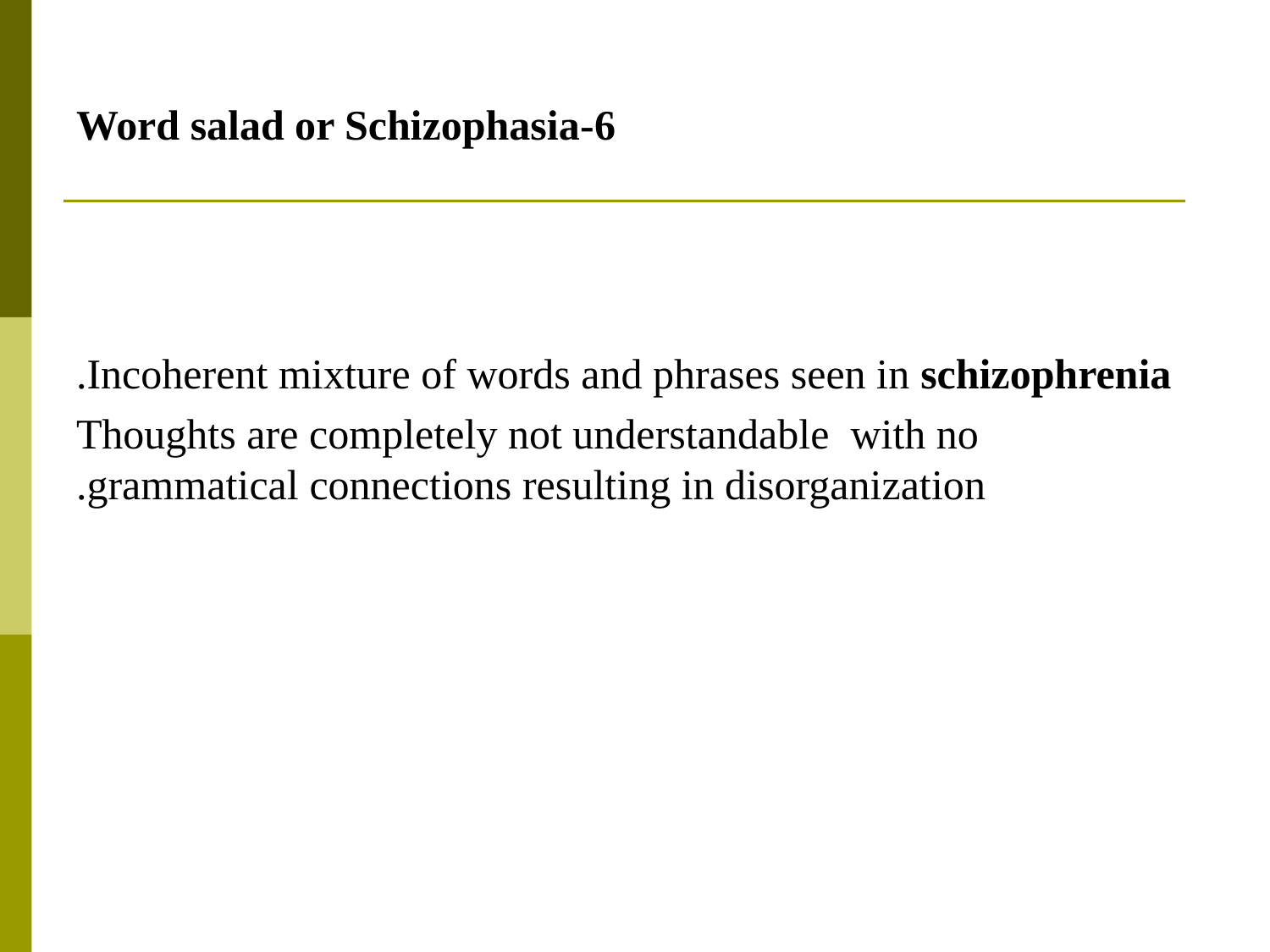

# 6-Word salad or Schizophasia

Incoherent mixture of words and phrases seen in schizophrenia.
Thoughts are completely not understandable  with no grammatical connections resulting in disorganization.